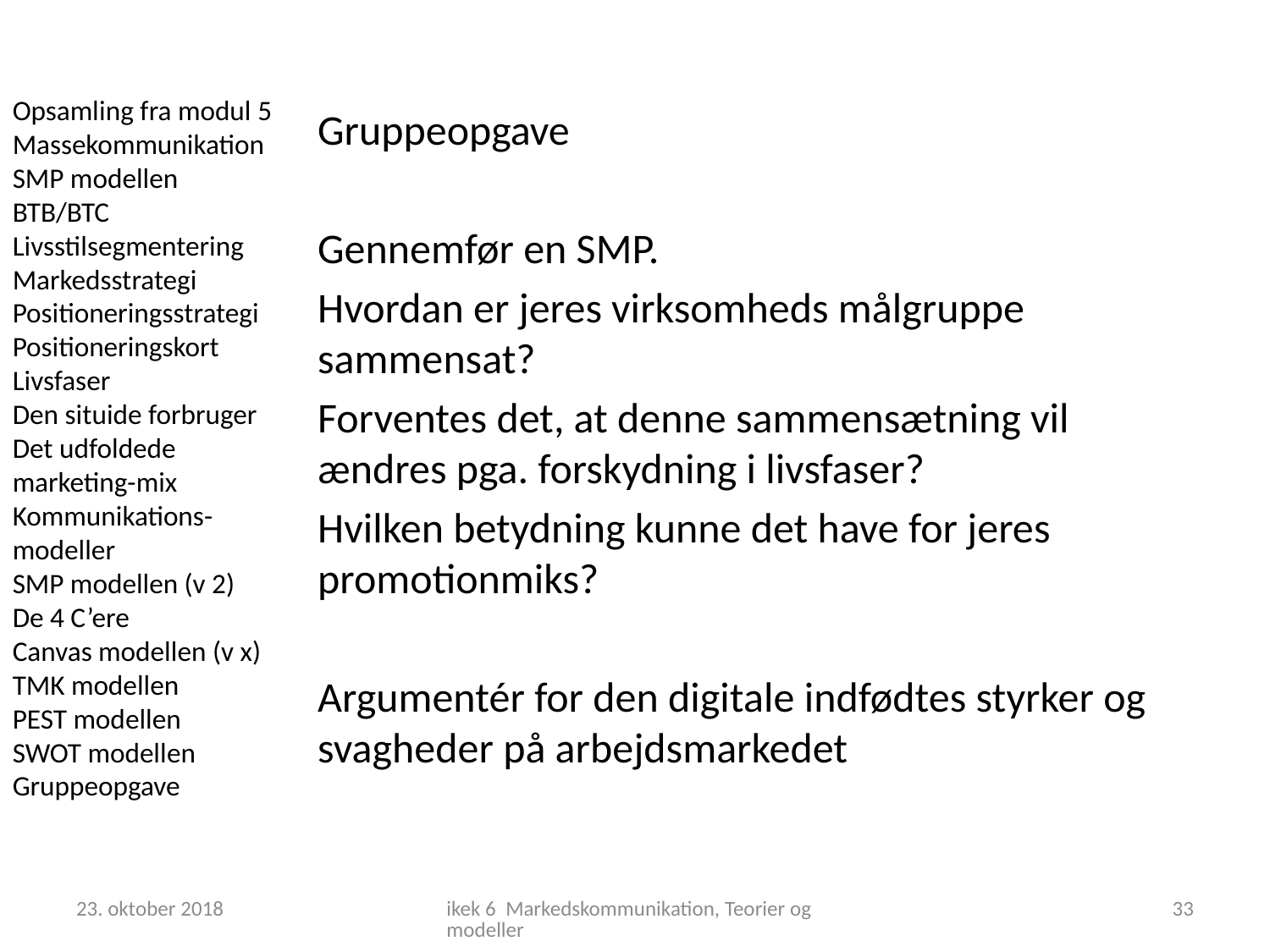

Opsamling fra modul 5
Massekommunikation
SMP modellen
BTB/BTC
Livsstilsegmentering
Markedsstrategi
Positioneringsstrategi
Positioneringskort
Livsfaser
Den situide forbruger
Det udfoldede marketing-mix
Kommunikations-modeller
SMP modellen (v 2)
De 4 C’ere
Canvas modellen (v x)
TMK modellen
PEST modellen
SWOT modellen
Gruppeopgave

Gruppeopgave

Gennemfør en SMP.
Hvordan er jeres virksomheds målgruppe sammensat?
Forventes det, at denne sammensætning vil ændres pga. forskydning i livsfaser?
Hvilken betydning kunne det have for jeres promotionmiks?

Argumentér for den digitale indfødtes styrker og svagheder på arbejdsmarkedet

23. oktober 2018
ikek 6  Markedskommunikation, Teorier og modeller
33